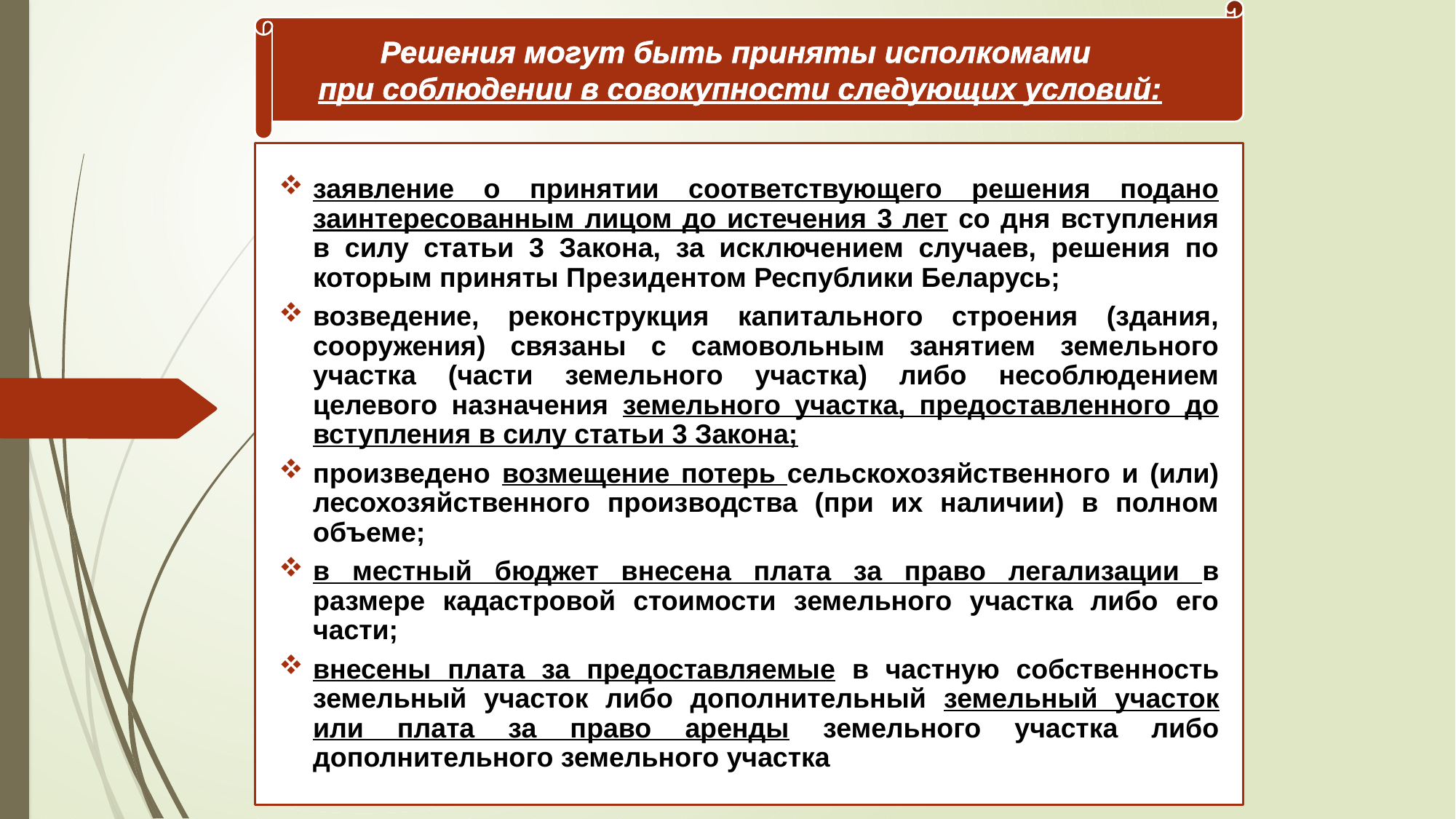

Решения могут быть приняты исполкомами
при соблюдении в совокупности следующих условий:

заявление о принятии соответствующего решения подано заинтересованным лицом до истечения 3 лет со дня вступления в силу статьи 3 Закона, за исключением случаев, решения по которым приняты Президентом Республики Беларусь;
возведение, реконструкция капитального строения (здания, сооружения) связаны с самовольным занятием земельного участка (части земельного участка) либо несоблюдением целевого назначения земельного участка, предоставленного до вступления в силу статьи 3 Закона;
произведено возмещение потерь сельскохозяйственного и (или) лесохозяйственного производства (при их наличии) в полном объеме;
в местный бюджет внесена плата за право легализации в размере кадастровой стоимости земельного участка либо его части;
внесены плата за предоставляемые в частную собственность земельный участок либо дополнительный земельный участок или плата за право аренды земельного участка либо дополнительного земельного участка